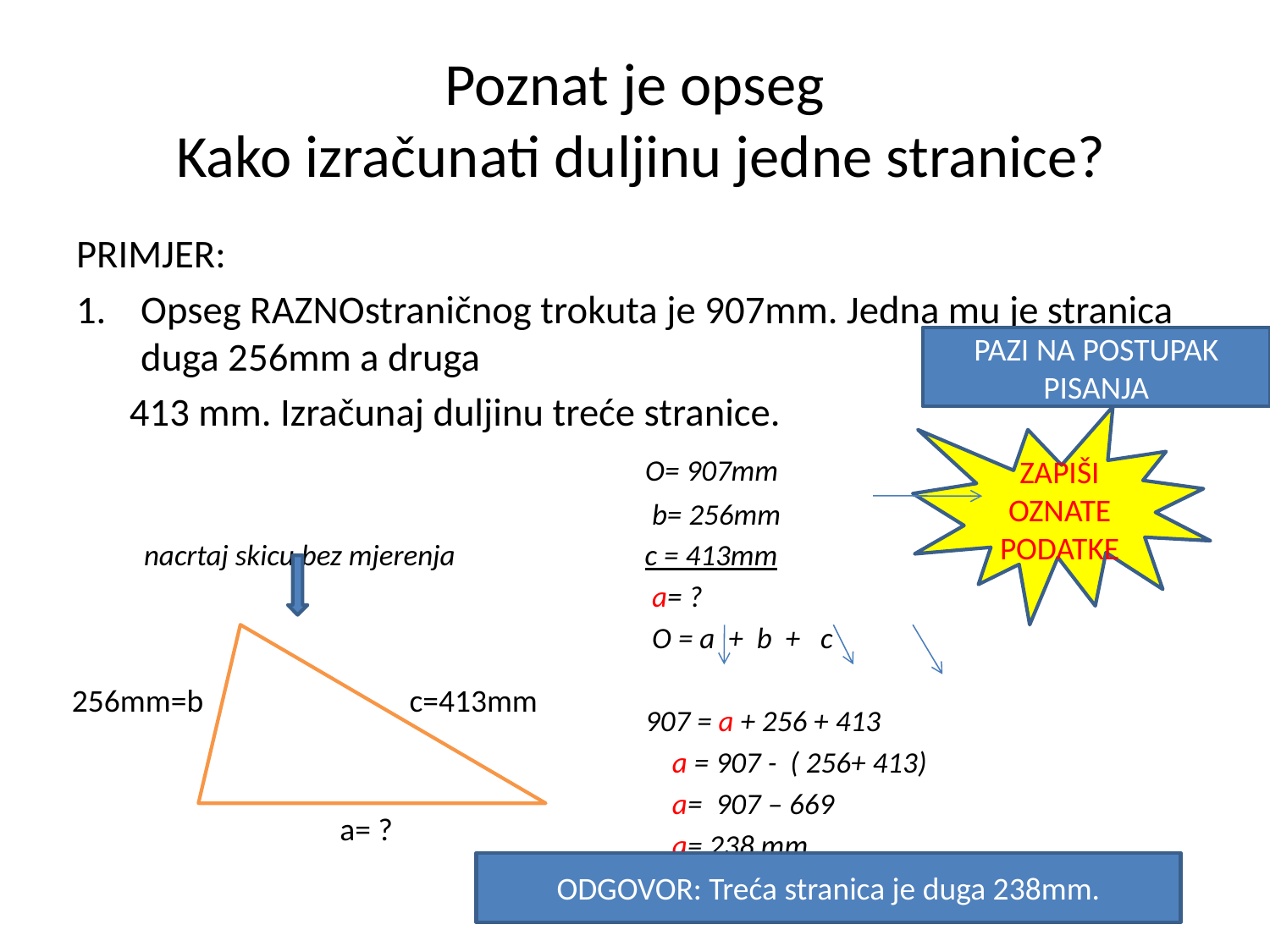

# Poznat je opseg Kako izračunati duljinu jedne stranice?
PRIMJER:
Opseg RAZNOstraničnog trokuta je 907mm. Jedna mu je stranica duga 256mm a druga
      413 mm. Izračunaj duljinu treće stranice.
                                                                O= 907mm
                                                                                     b= 256mm
          nacrtaj skicu bez mjerenja                            c = 413mm
                                                                                     a= ?
                                                                                     O = a  +  b  +   c

                                                                                    907 = a + 256 + 413
                                                                                        a = 907 -  ( 256+ 413)
                                                                                        a=  907 – 669
                                                                                        a= 238 mm

PAZI NA POSTUPAK PISANJA
ZAPIŠI OZNATE PODATKE

256mm=b
c=413mm
a= ?
ODGOVOR: Treća stranica je duga 238mm.